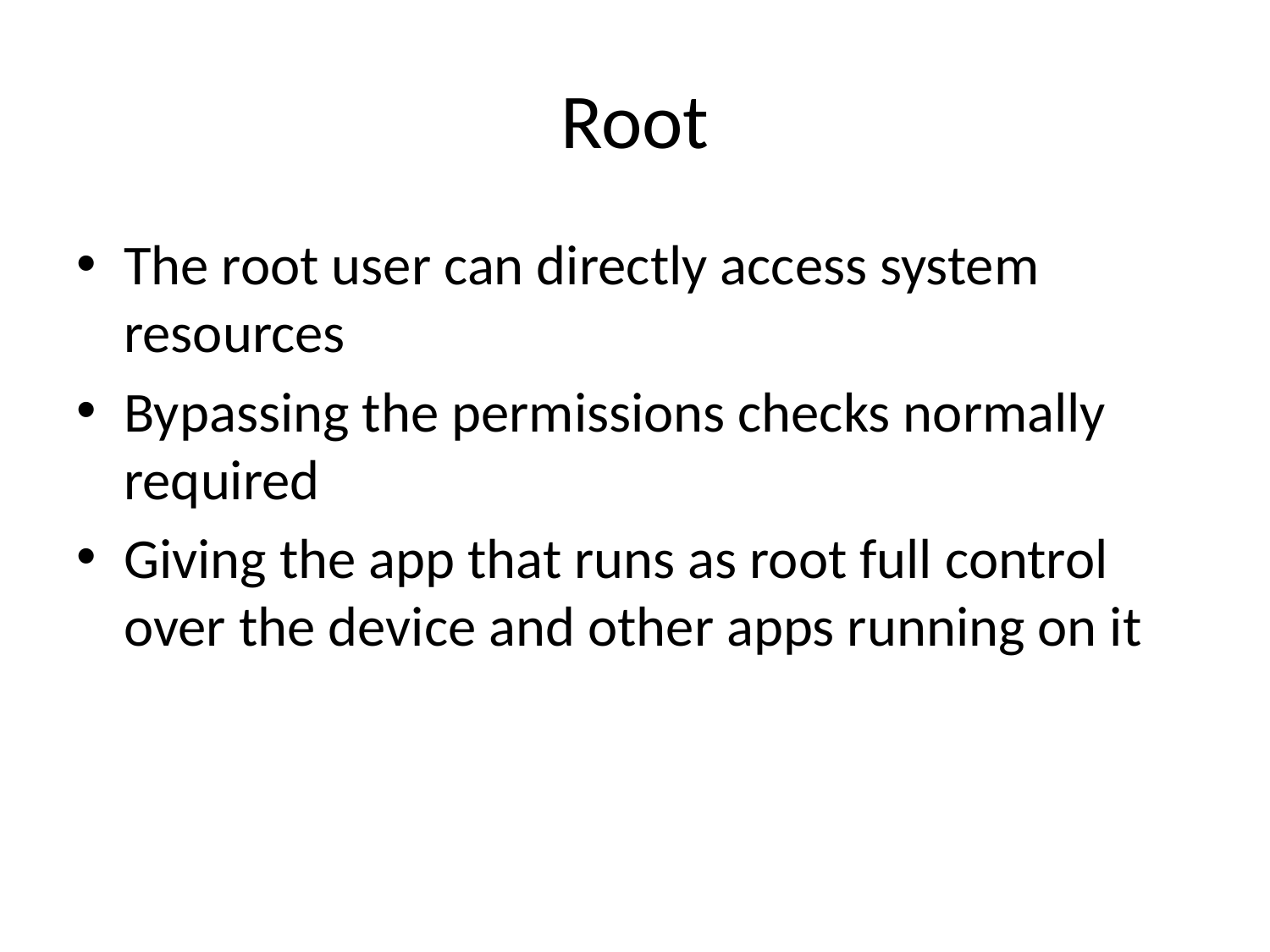

# Root
The root user can directly access system resources
Bypassing the permissions checks normally required
Giving the app that runs as root full control over the device and other apps running on it